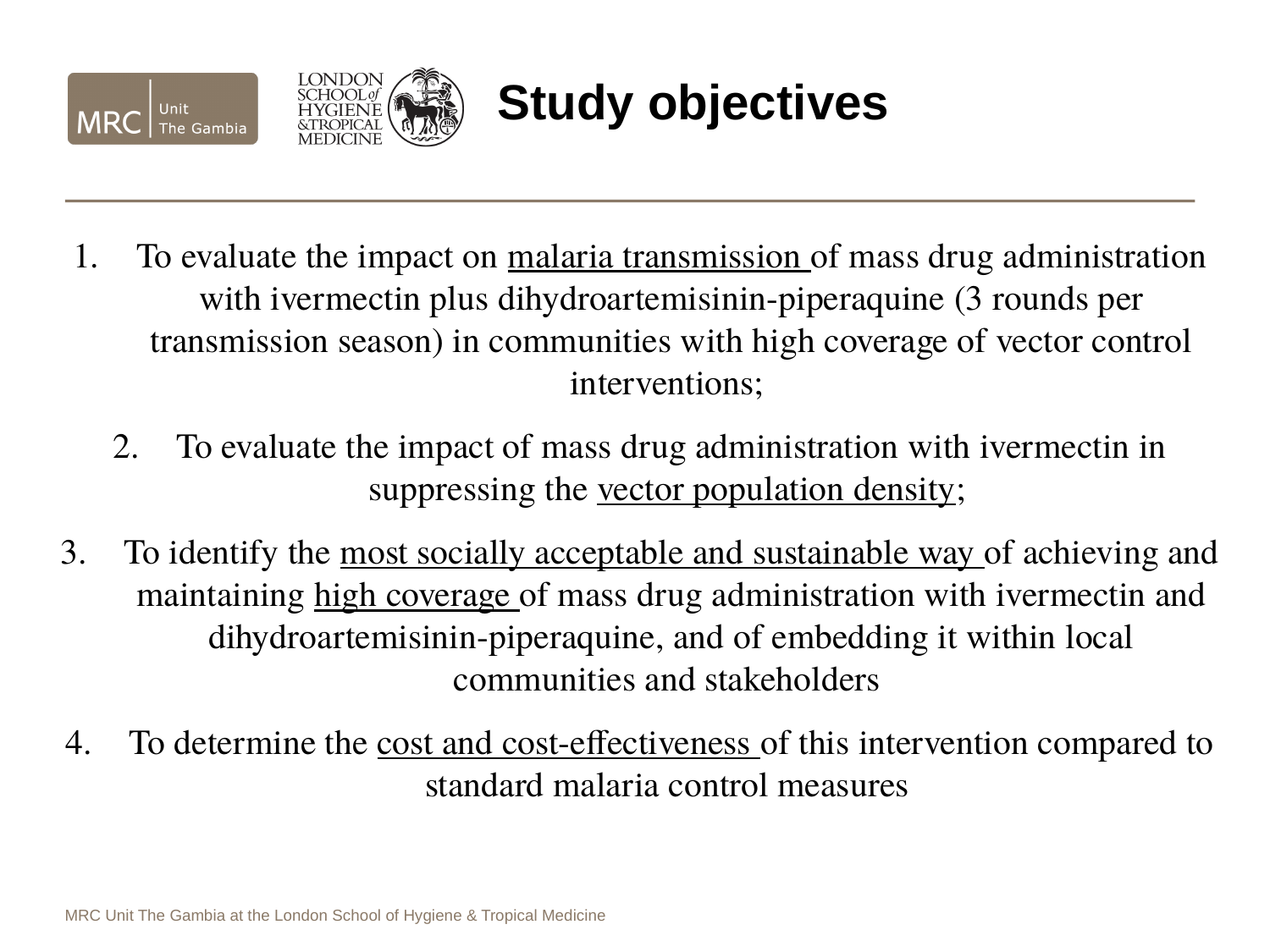

Study objectives
To evaluate the impact on malaria transmission of mass drug administration with ivermectin plus dihydroartemisinin-piperaquine (3 rounds per transmission season) in communities with high coverage of vector control interventions;
To evaluate the impact of mass drug administration with ivermectin in suppressing the vector population density;
To identify the most socially acceptable and sustainable way of achieving and maintaining high coverage of mass drug administration with ivermectin and dihydroartemisinin-piperaquine, and of embedding it within local communities and stakeholders
To determine the cost and cost-effectiveness of this intervention compared to standard malaria control measures